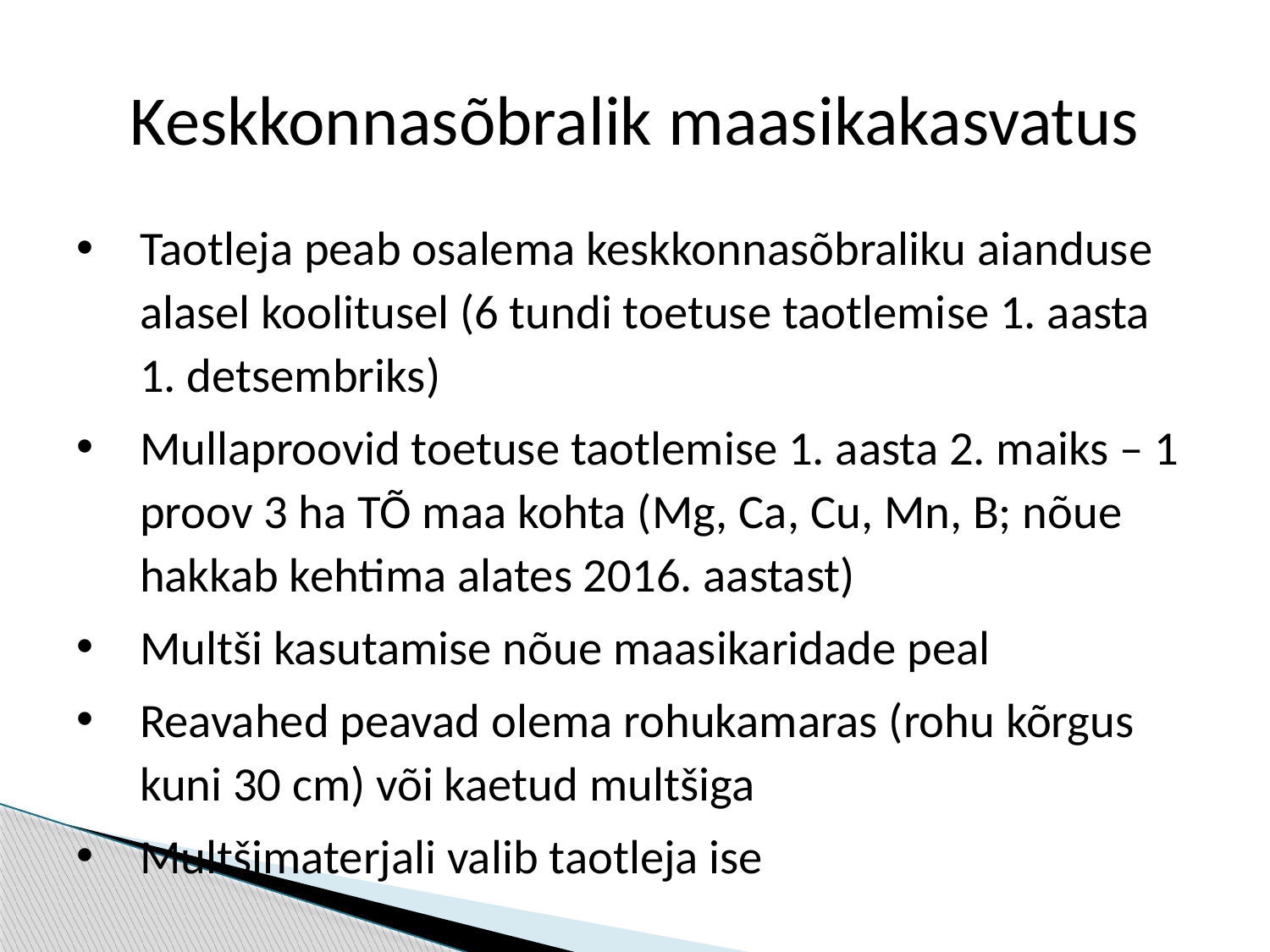

# Keskkonnasõbralik maasikakasvatus
Taotleja peab osalema keskkonnasõbraliku aianduse alasel koolitusel (6 tundi toetuse taotlemise 1. aasta 1. detsembriks)
Mullaproovid toetuse taotlemise 1. aasta 2. maiks – 1 proov 3 ha TÕ maa kohta (Mg, Ca, Cu, Mn, B; nõue hakkab kehtima alates 2016. aastast)
Multši kasutamise nõue maasikaridade peal
Reavahed peavad olema rohukamaras (rohu kõrgus kuni 30 cm) või kaetud multšiga
Multšimaterjali valib taotleja ise